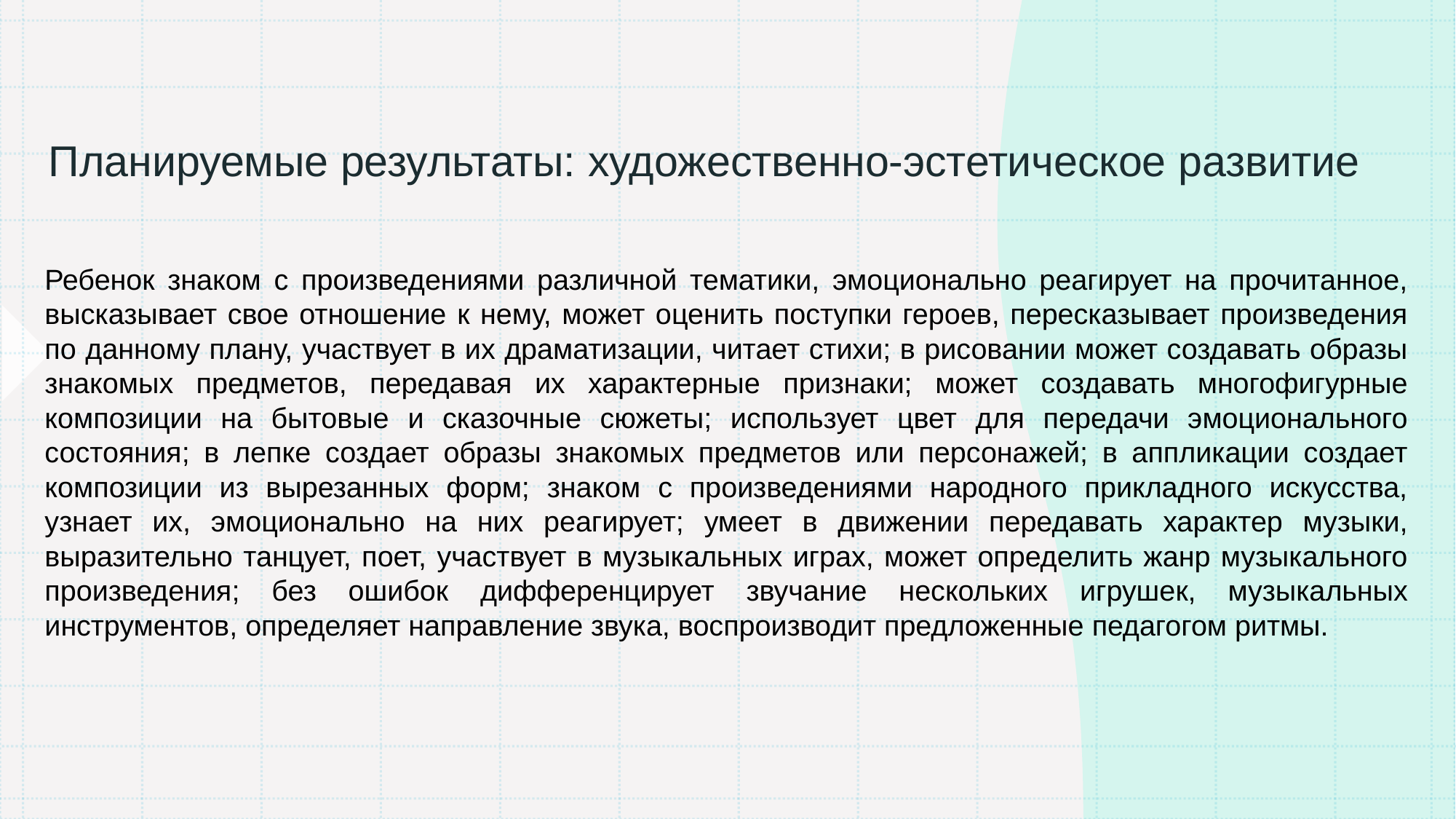

# Планируемые результаты: художественно-эстетическое развитие

Ребенок знаком с произведениями различной тематики, эмоционально реагирует на прочитанное, высказывает свое отношение к нему, может оценить поступки героев, пересказывает произведения по данному плану, участвует в их драматизации, читает стихи; в рисовании может создавать образы знакомых предметов, передавая их характерные признаки; может создавать многофигурные композиции на бытовые и сказочные сюжеты; использует цвет для передачи эмоционального состояния; в лепке создает образы знакомых предметов или персонажей; в аппликации создает композиции из вырезанных форм; знаком с произведениями народного прикладного искусства, узнает их, эмоционально на них реагирует; умеет в движении передавать характер музыки, выразительно танцует, поет, участвует в музыкальных играх, может определить жанр музыкального произведения; без ошибок дифференцирует звучание нескольких игрушек, музыкальных инструментов, определяет направление звука, воспроизводит предложенные педагогом ритмы.